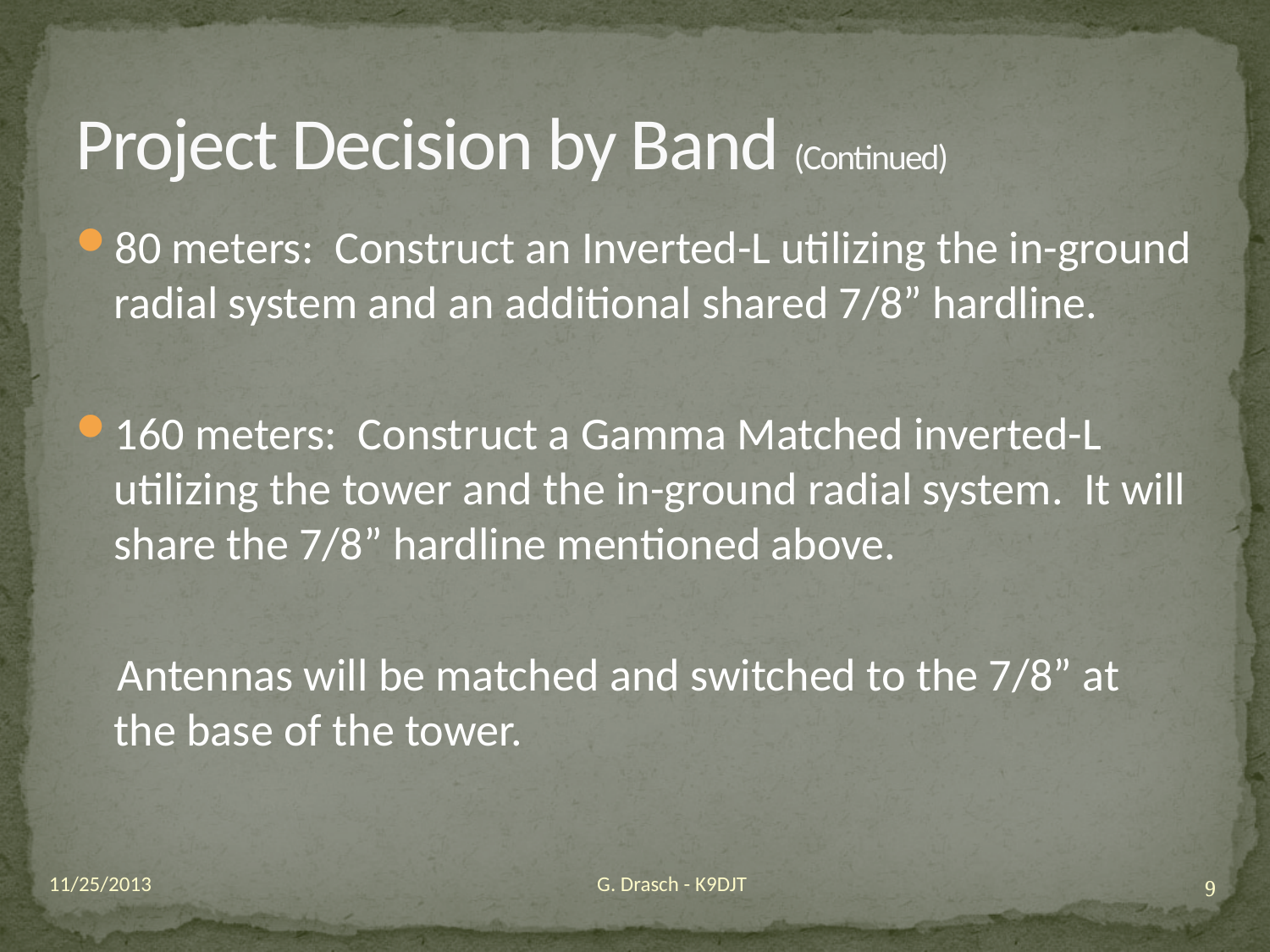

# Project Decision by Band (Continued)
80 meters:  Construct an Inverted-L utilizing the in-ground radial system and an additional shared 7/8” hardline.

160 meters:  Construct a Gamma Matched inverted-L utilizing the tower and the in-ground radial system.  It will share the 7/8” hardline mentioned above.

    Antennas will be matched and switched to the 7/8” at the base of the tower.
11/25/2013
G. Drasch - K9DJT
9